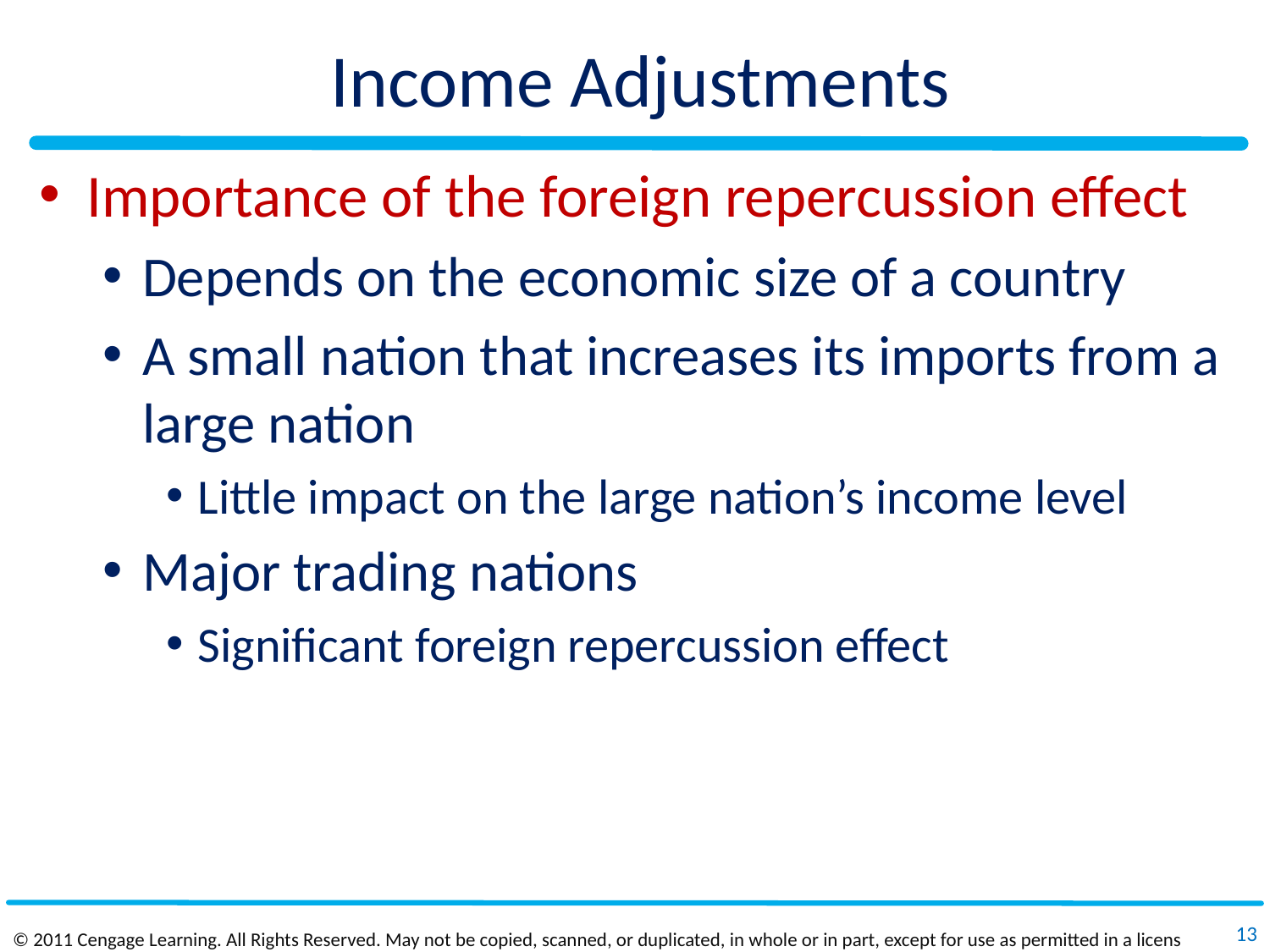

# Income Adjustments
Importance of the foreign repercussion effect
Depends on the economic size of a country
A small nation that increases its imports from a large nation
Little impact on the large nation’s income level
Major trading nations
Significant foreign repercussion effect
13
© 2011 Cengage Learning. All Rights Reserved. May not be copied, scanned, or duplicated, in whole or in part, except for use as permitted in a license distributed with a certain product or service or otherwise on a password‐protected website for classroom use